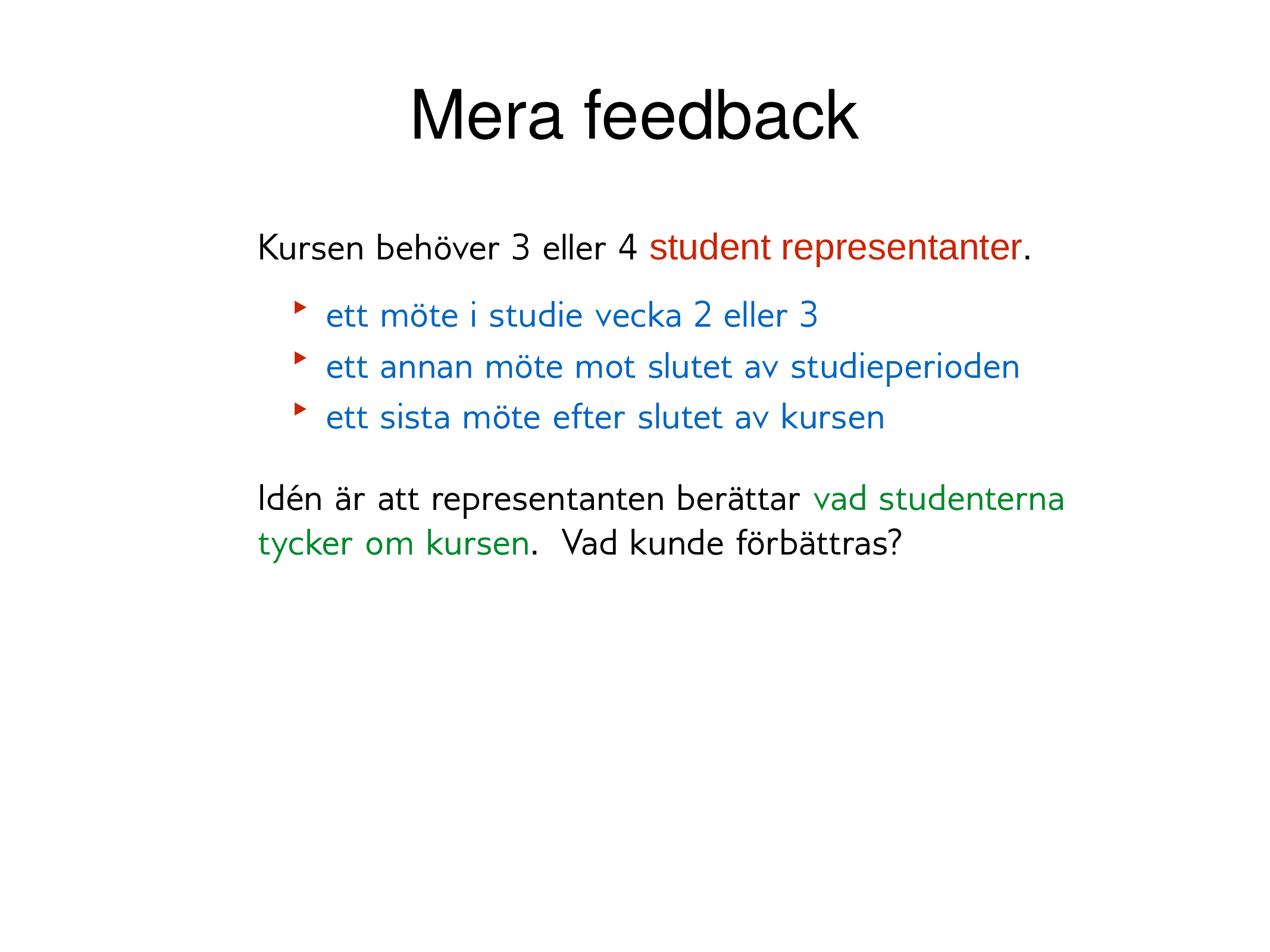

Mera feedback
Kursen behöver 3 eller 4 student representanter.
ett möte i studie vecka 2 eller 3
ett annan möte mot slutet av studieperioden
ett sista möte efter slutet av kursen
Idén är att representanten berättar vad studenterna tycker om kursen.  Vad kunde förbättras?